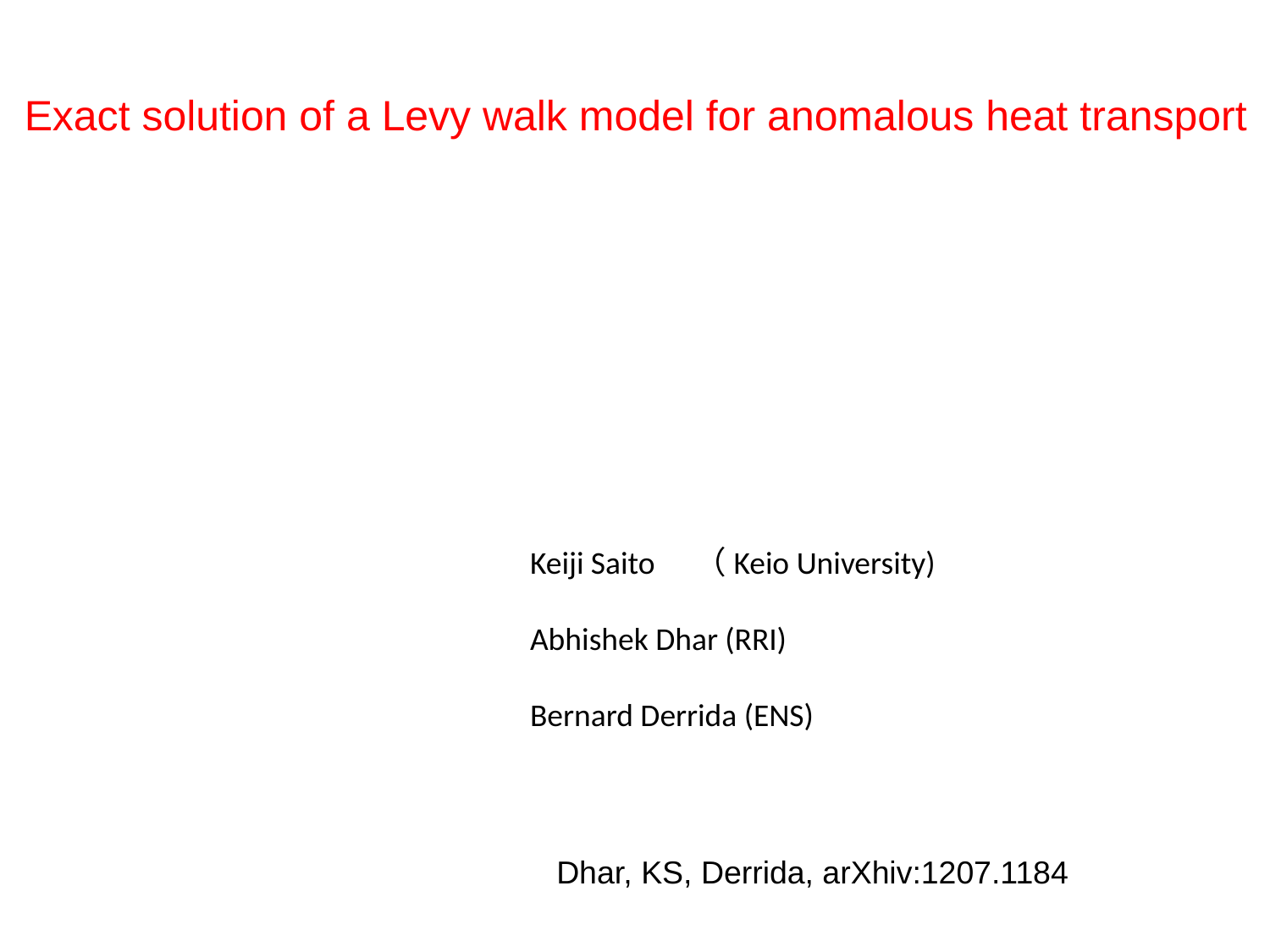

Exact solution of a Levy walk model for anomalous heat transport
Keiji Saito　（Keio University)

Abhishek Dhar (RRI)

Bernard Derrida (ENS)
Dhar, KS, Derrida, arXhiv:1207.1184